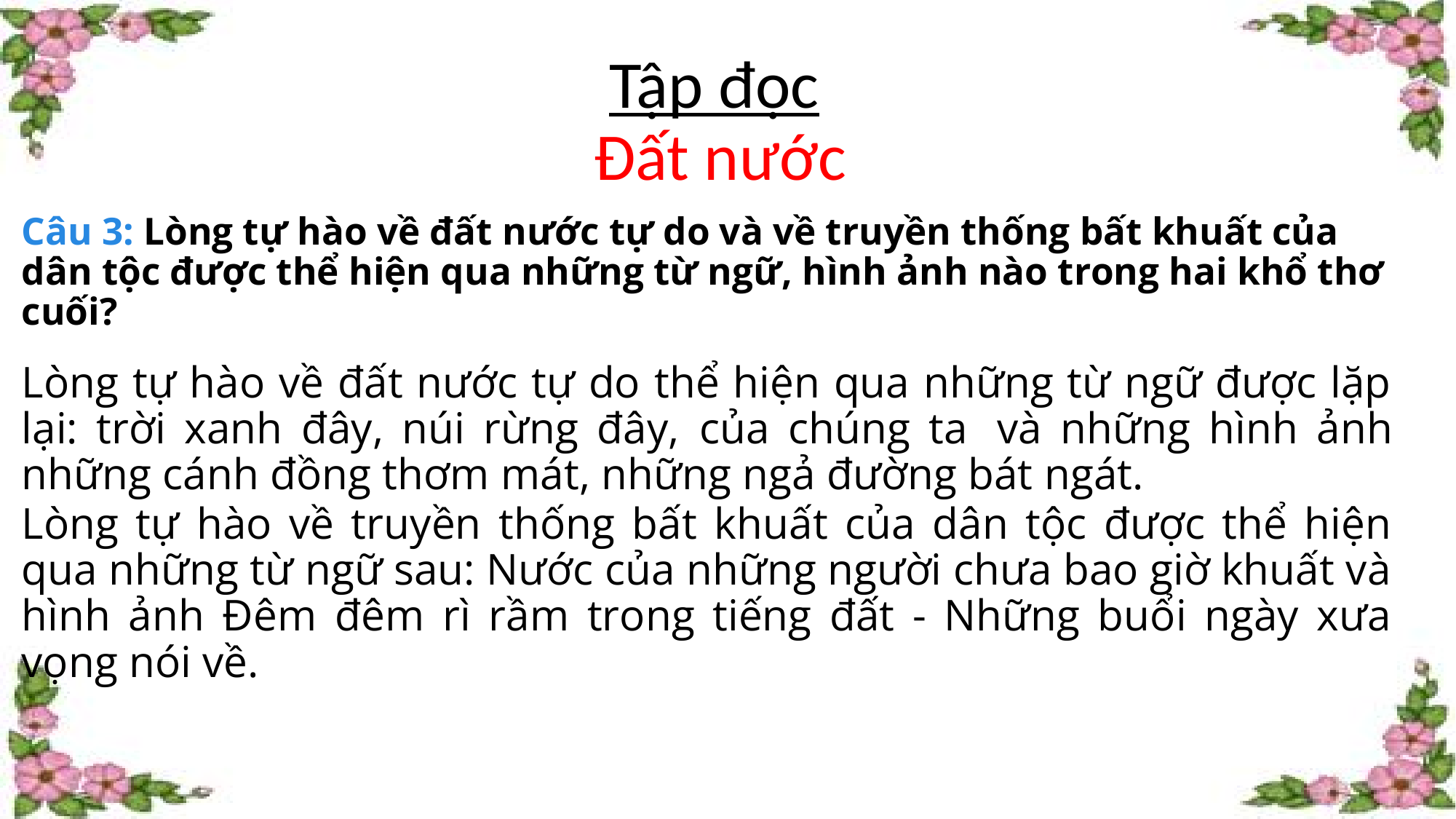

# Tập đọc Đất nước
Câu 3: Lòng tự hào về đất nước tự do và về truyền thống bất khuất của dân tộc được thể hiện qua những từ ngữ, hình ảnh nào trong hai khổ thơ cuối?

Lòng tự hào về đất nước tự do thể hiện qua những từ ngữ được lặp lại: trời xanh đây, núi rừng đây, của chúng ta  và những hình ảnh những cánh đồng thơm mát, những ngả đường bát ngát.
Lòng tự hào về truyền thống bất khuất của dân tộc được thể hiện qua những từ ngữ sau: Nước của những người chưa bao giờ khuất và hình ảnh Đêm đêm rì rầm trong tiếng đất - Những buổi ngày xưa vọng nói về.